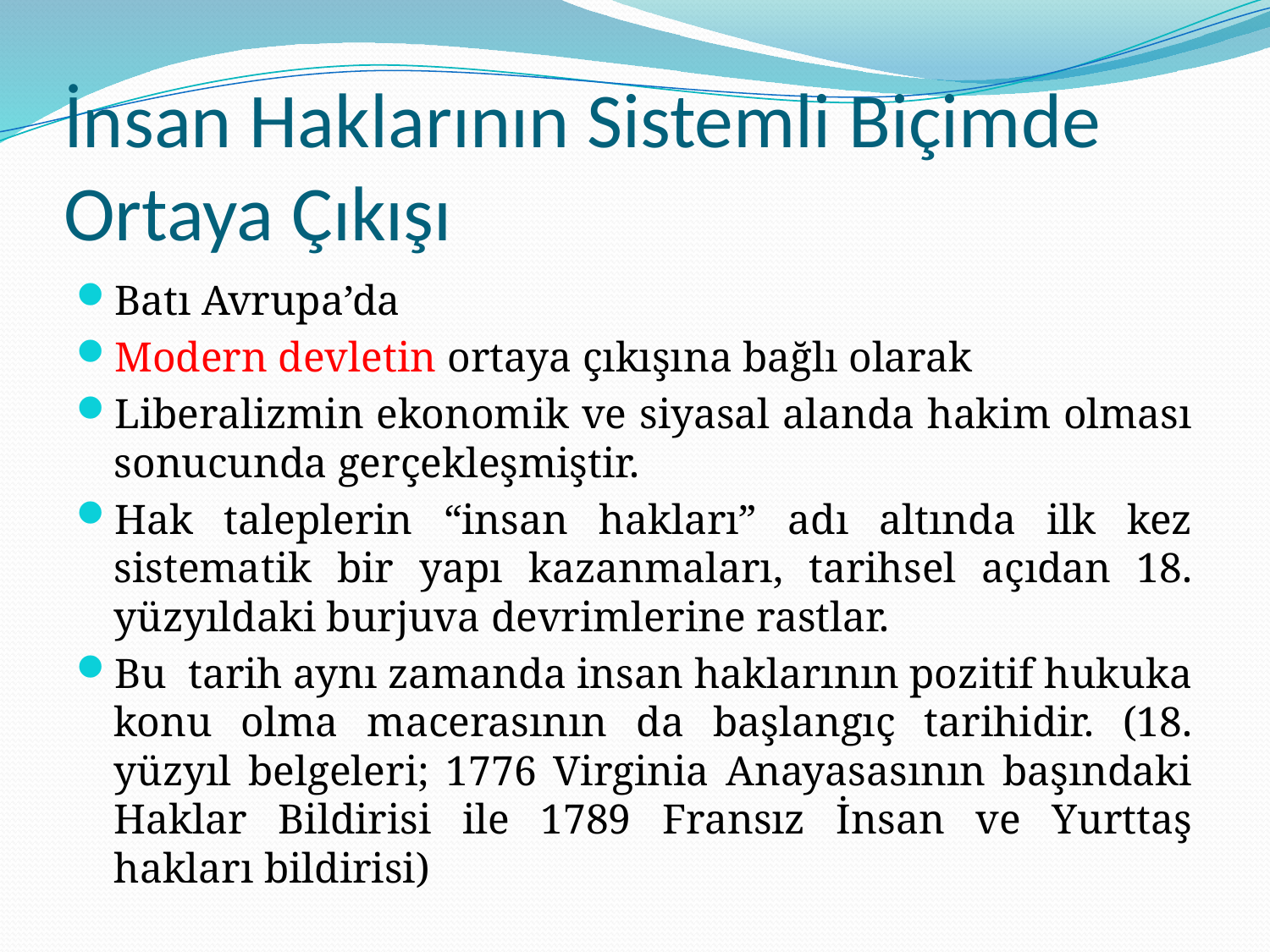

# İnsan Haklarının Sistemli Biçimde Ortaya Çıkışı
Batı Avrupa’da
Modern devletin ortaya çıkışına bağlı olarak
Liberalizmin ekonomik ve siyasal alanda hakim olması sonucunda gerçekleşmiştir.
Hak taleplerin “insan hakları” adı altında ilk kez sistematik bir yapı kazanmaları, tarihsel açıdan 18. yüzyıldaki burjuva devrimlerine rastlar.
Bu  tarih aynı zamanda insan haklarının pozitif hukuka konu olma macerasının da başlangıç tarihidir. (18. yüzyıl belgeleri; 1776 Virginia Anayasasının başındaki Haklar Bildirisi ile 1789 Fransız İnsan ve Yurttaş hakları bildirisi)